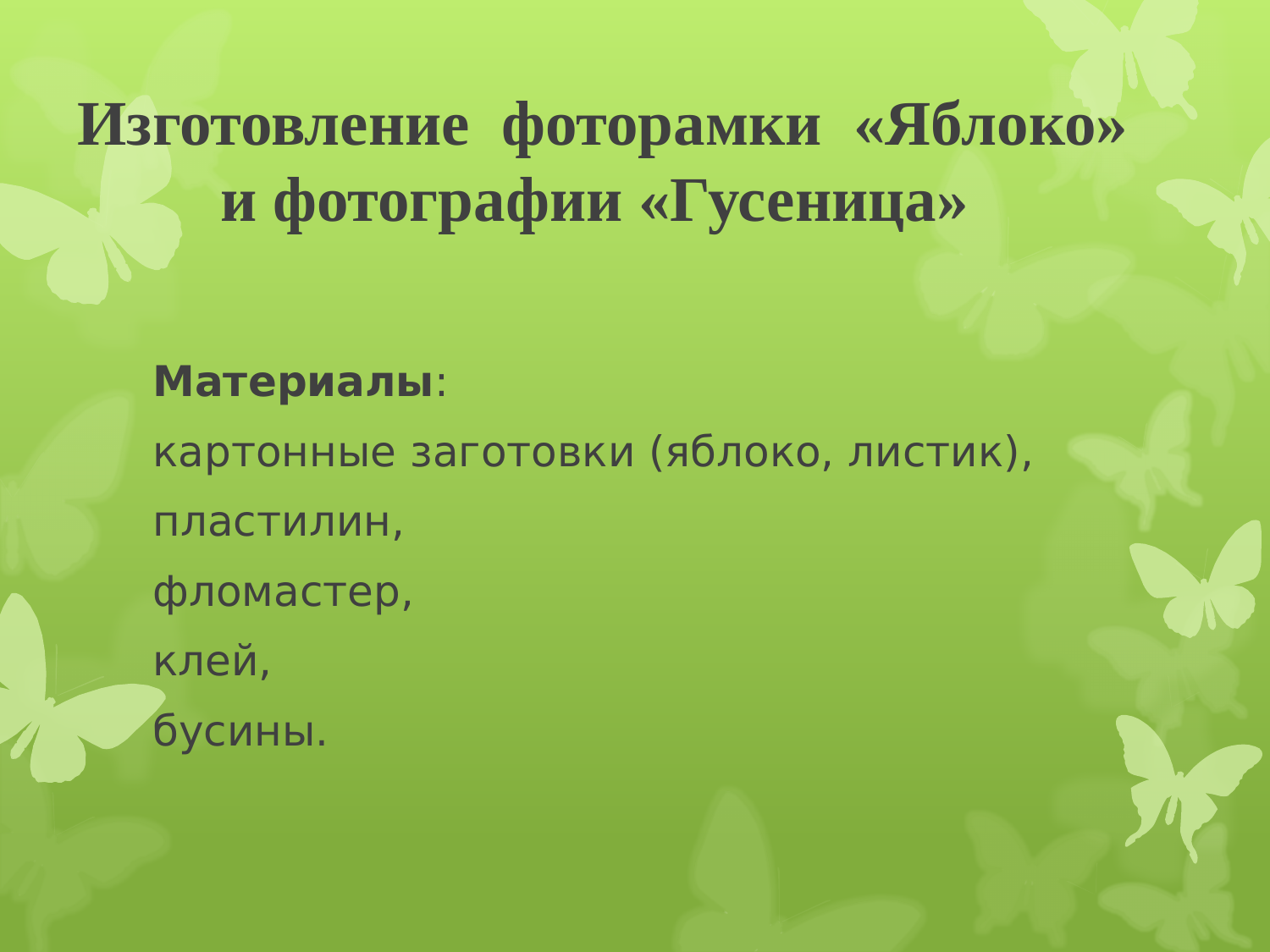

# Изготовление  фоторамки  «Яблоко» и фотографии «Гусеница»
Материалы:
картонные заготовки (яблоко, листик),
пластилин,
фломастер,
клей,
бусины.